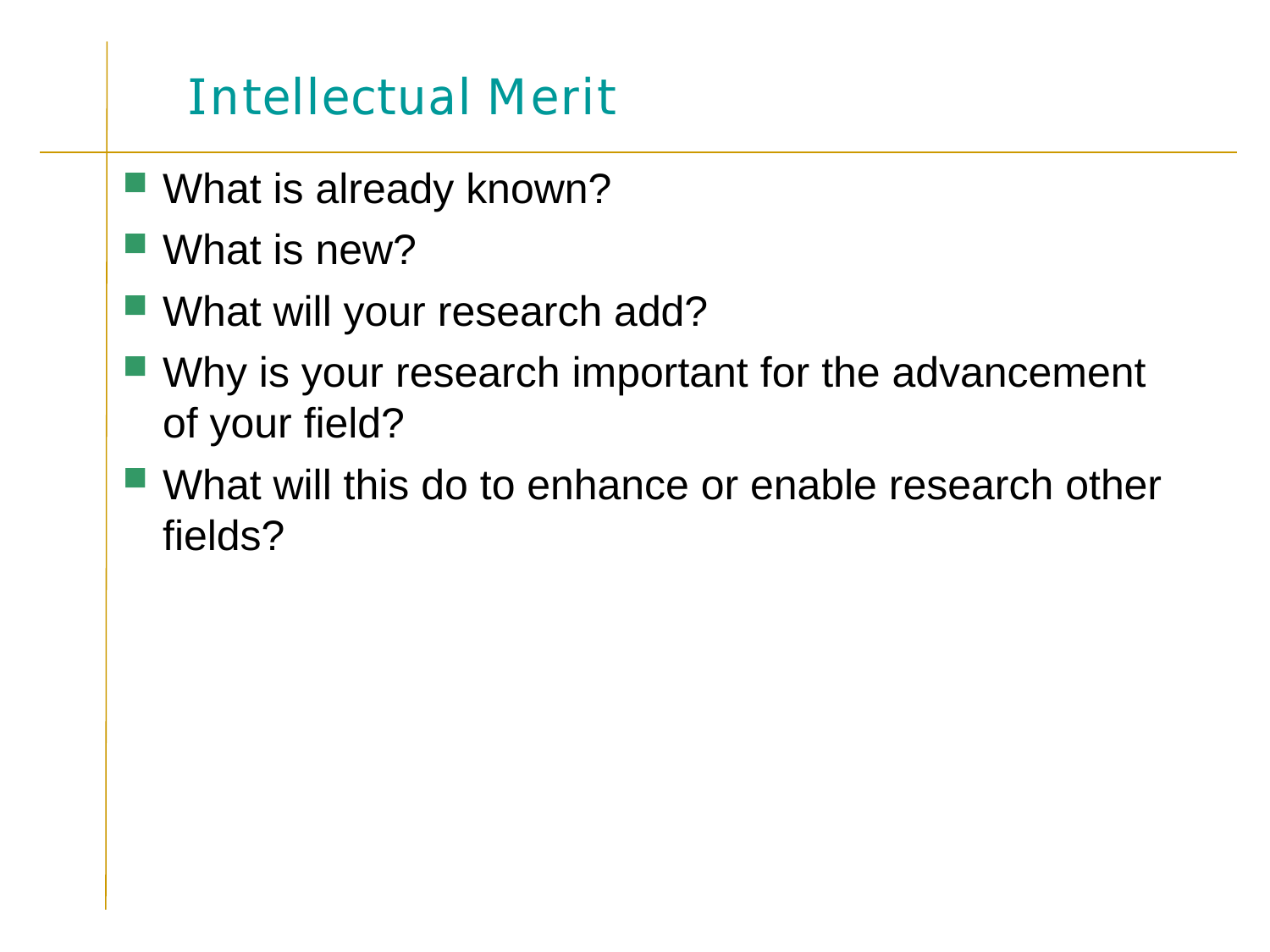

# Intellectual Merit
What is already known?
What is new?
What will your research add?
Why is your research important for the advancement of your field?
What will this do to enhance or enable research other fields?